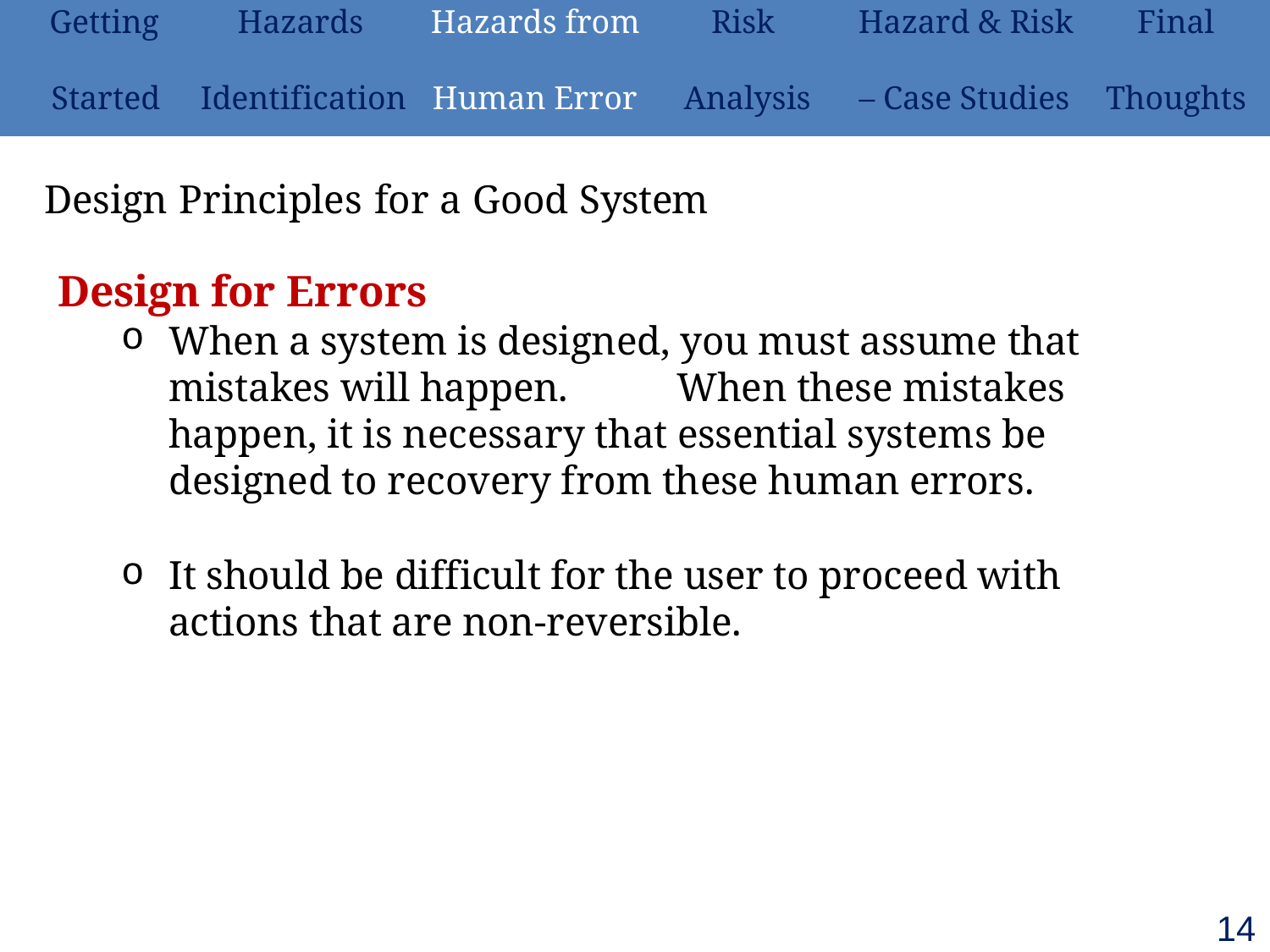

| Getting | Hazards | Hazards from | Risk | Hazard & Risk | Final |
| --- | --- | --- | --- | --- | --- |
| Started | Identification | Human Error | Analysis | – Case Studies | Thoughts |
# Design Principles for a Good System
Design for Errors
When a system is designed, you must assume that mistakes will happen.	When these mistakes happen, it is necessary that essential systems be designed to recovery from these human errors.

It should be difficult for the user to proceed with actions that are non-reversible.
141